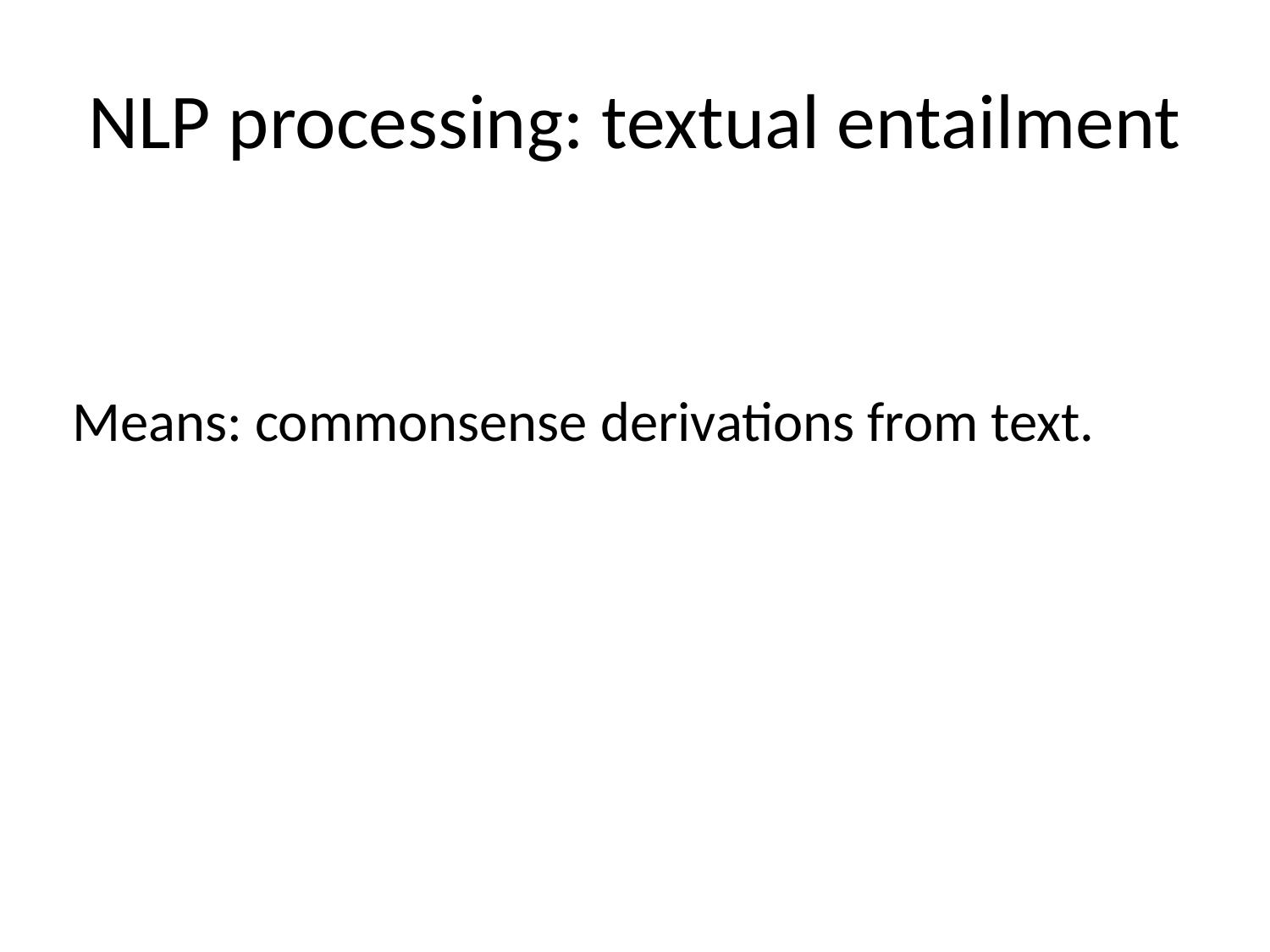

NLP processing: textual entailment

Means: commonsense derivations from text.